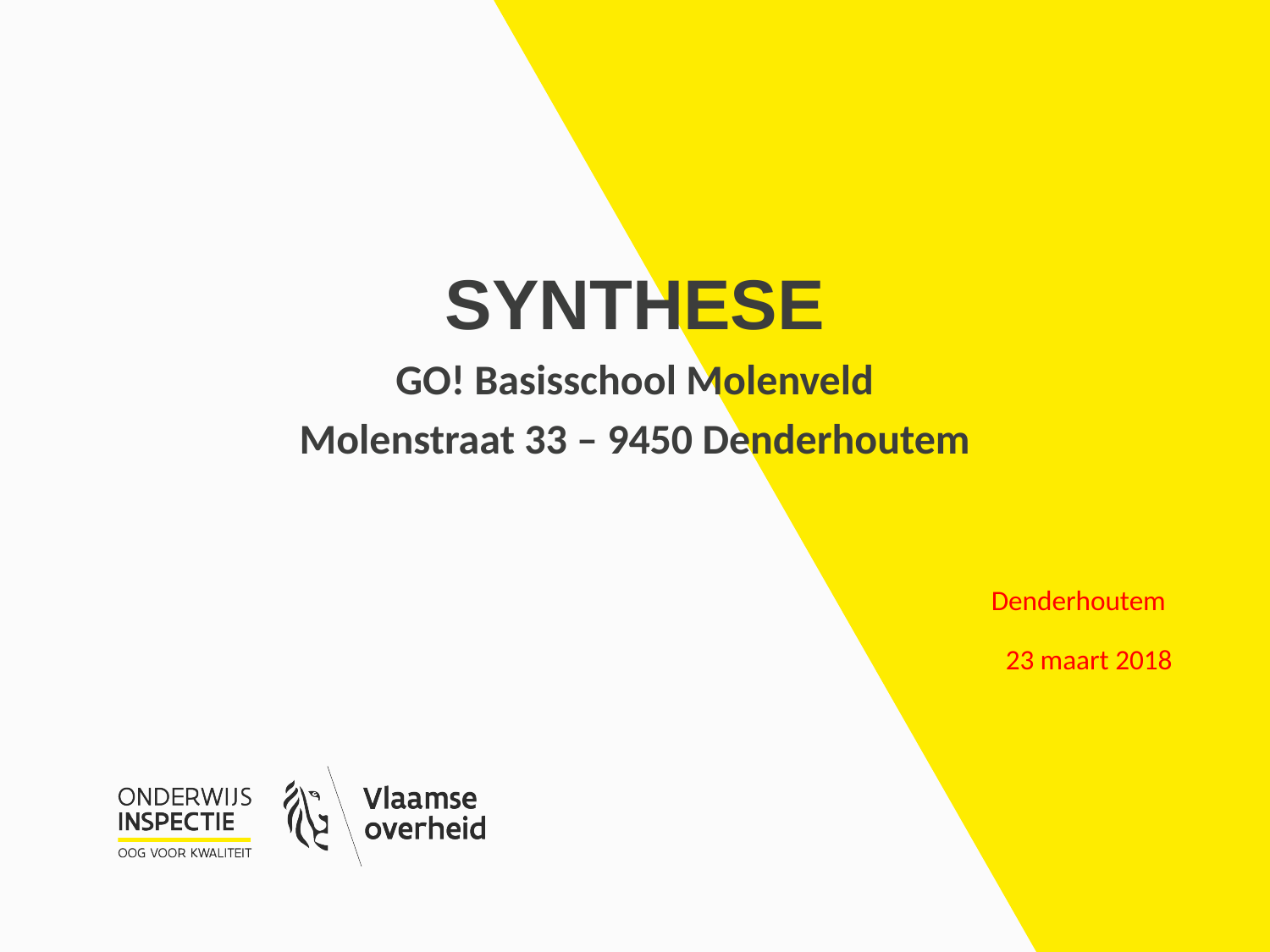

# synthese
GO! Basisschool Molenveld
Molenstraat 33 – 9450 Denderhoutem

Denderhoutem
23 maart 2018